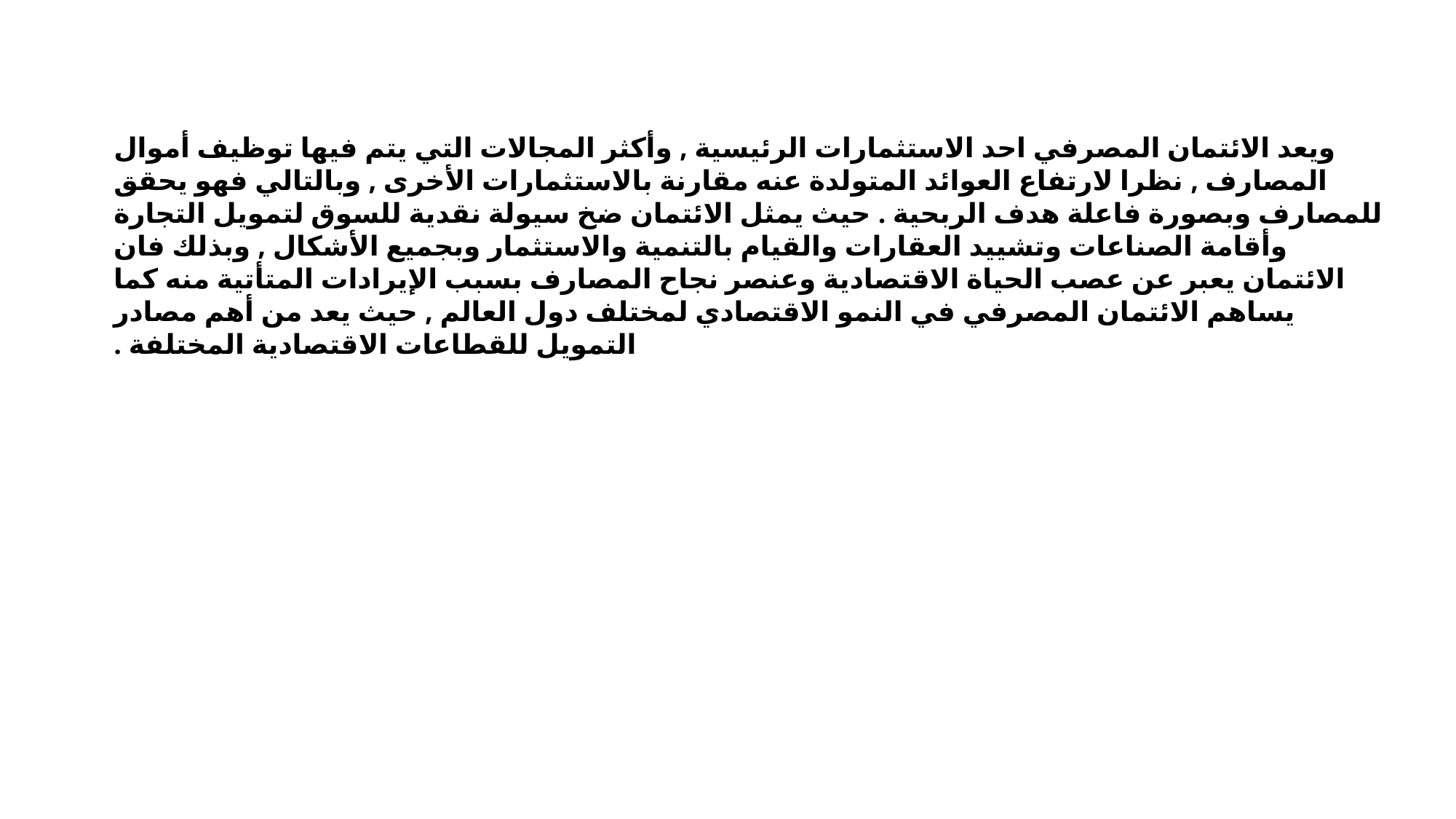

ويعد الائتمان المصرفي احد الاستثمارات الرئيسية , وأكثر المجالات التي يتم فيها توظيف أموال المصارف , نظرا لارتفاع العوائد المتولدة عنه مقارنة بالاستثمارات الأخرى , وبالتالي فهو يحقق للمصارف وبصورة فاعلة هدف الربحية . حيث يمثل الائتمان ضخ سيولة نقدية للسوق لتمويل التجارة وأقامة الصناعات وتشييد العقارات والقيام بالتنمية والاستثمار وبجميع الأشكال , وبذلك فان الائتمان يعبر عن عصب الحياة الاقتصادية وعنصر نجاح المصارف بسبب الإيرادات المتأتية منه كما يساهم الائتمان المصرفي في النمو الاقتصادي لمختلف دول العالم , حيث يعد من أهم مصادر التمويل للقطاعات الاقتصادية المختلفة .